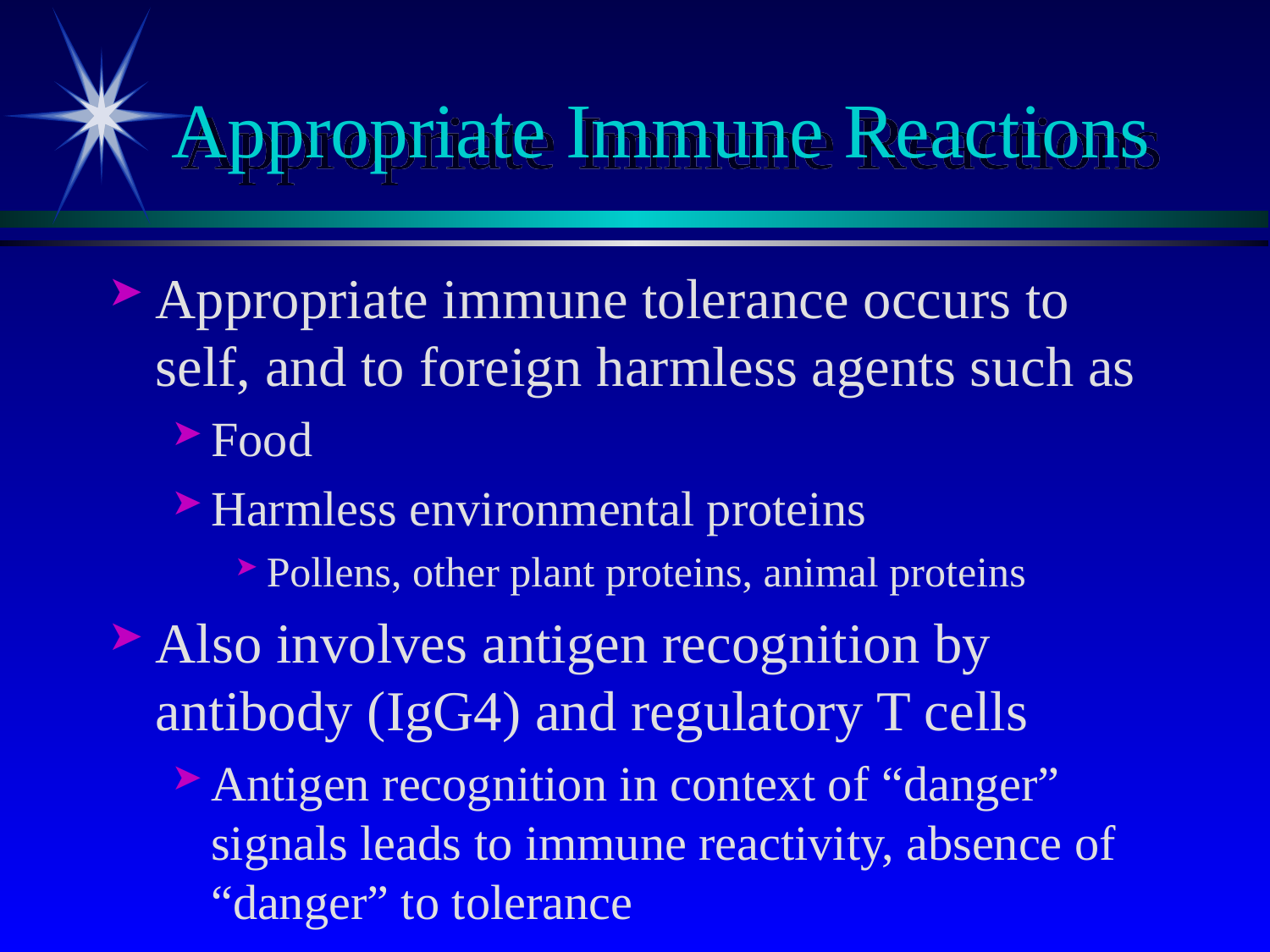

# Appropriate Immune Reactions
Appropriate immune tolerance occurs to self, and to foreign harmless agents such as
Food
Harmless environmental proteins
Pollens, other plant proteins, animal proteins
Also involves antigen recognition by antibody (IgG4) and regulatory T cells
Antigen recognition in context of “danger” signals leads to immune reactivity, absence of “danger” to tolerance